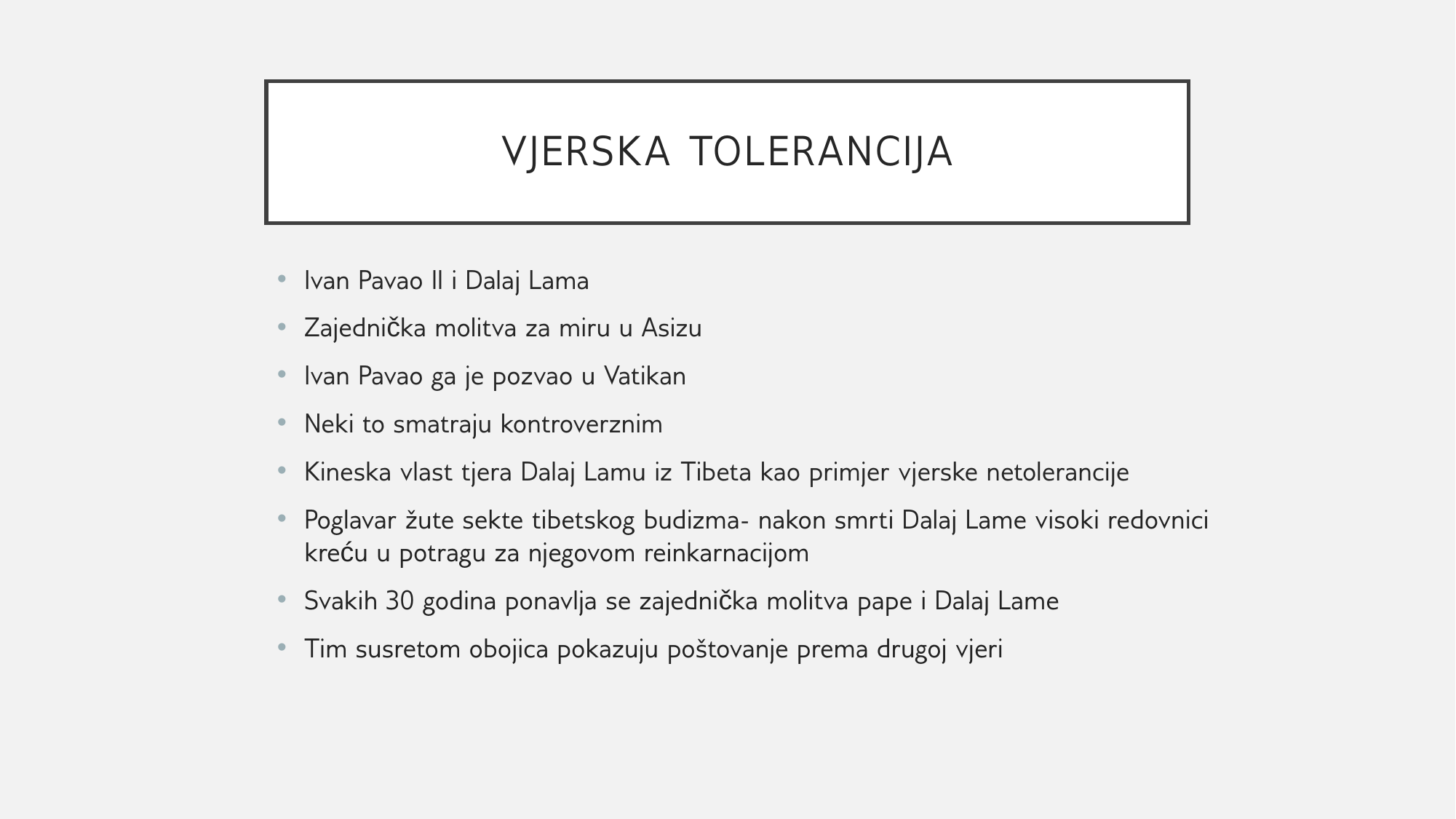

Vjerska tolerancija
Ivan Pavao II i Dalaj Lama
Zajednička molitva za miru u Asizu
Ivan Pavao ga je pozvao u Vatikan
Neki to smatraju kontroverznim
Kineska vlast tjera Dalaj Lamu iz Tibeta kao primjer vjerske netolerancije
Poglavar žute sekte tibetskog budizma- nakon smrti Dalaj Lame visoki redovnici kreću u potragu za njegovom reinkarnacijom
Svakih 30 godina ponavlja se zajednička molitva pape i Dalaj Lame
Tim susretom obojica pokazuju poštovanje prema drugoj vjeri